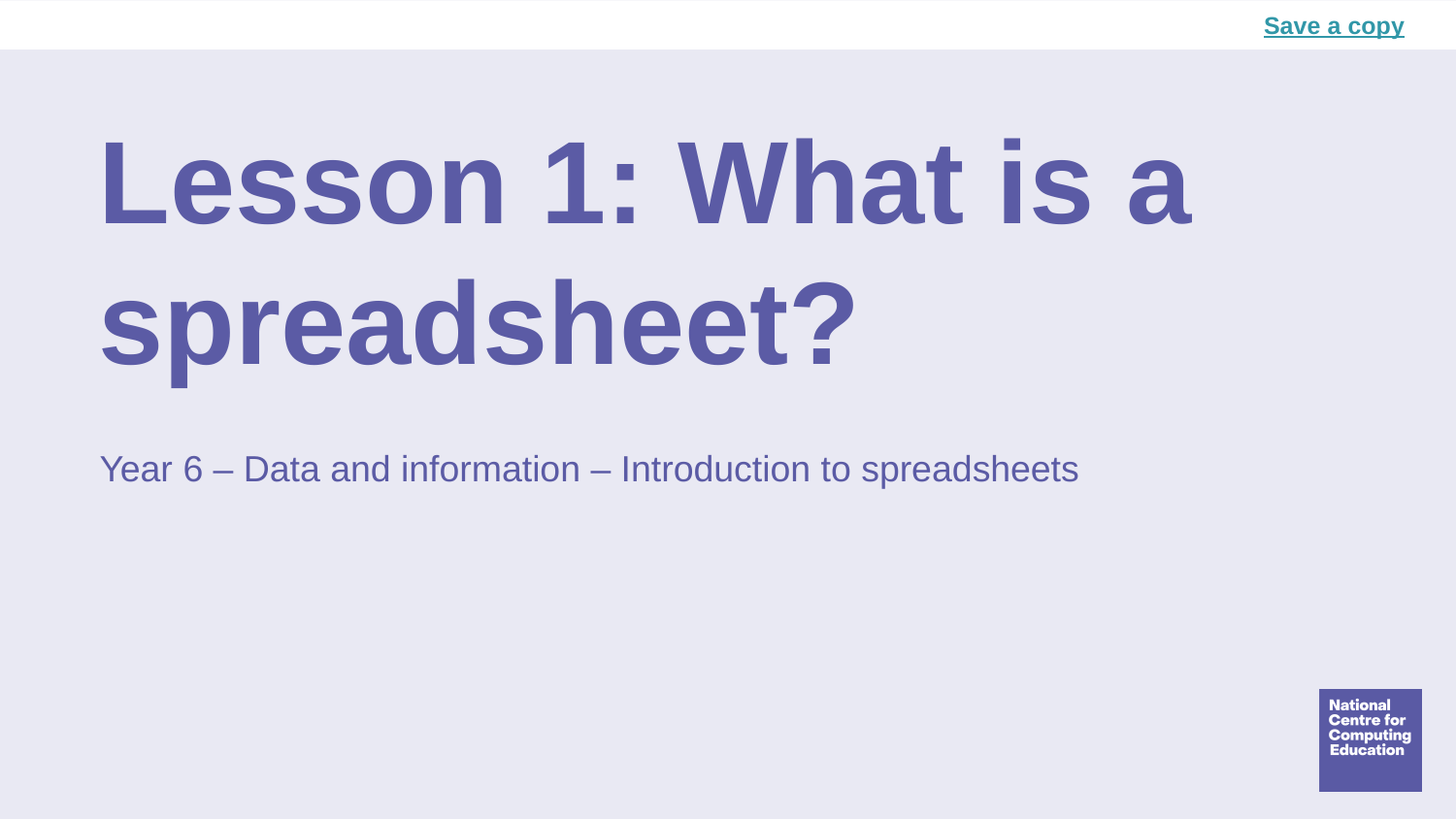

Save a copy
# Lesson 1: What is a spreadsheet?
Year 6 – Data and information – Introduction to spreadsheets